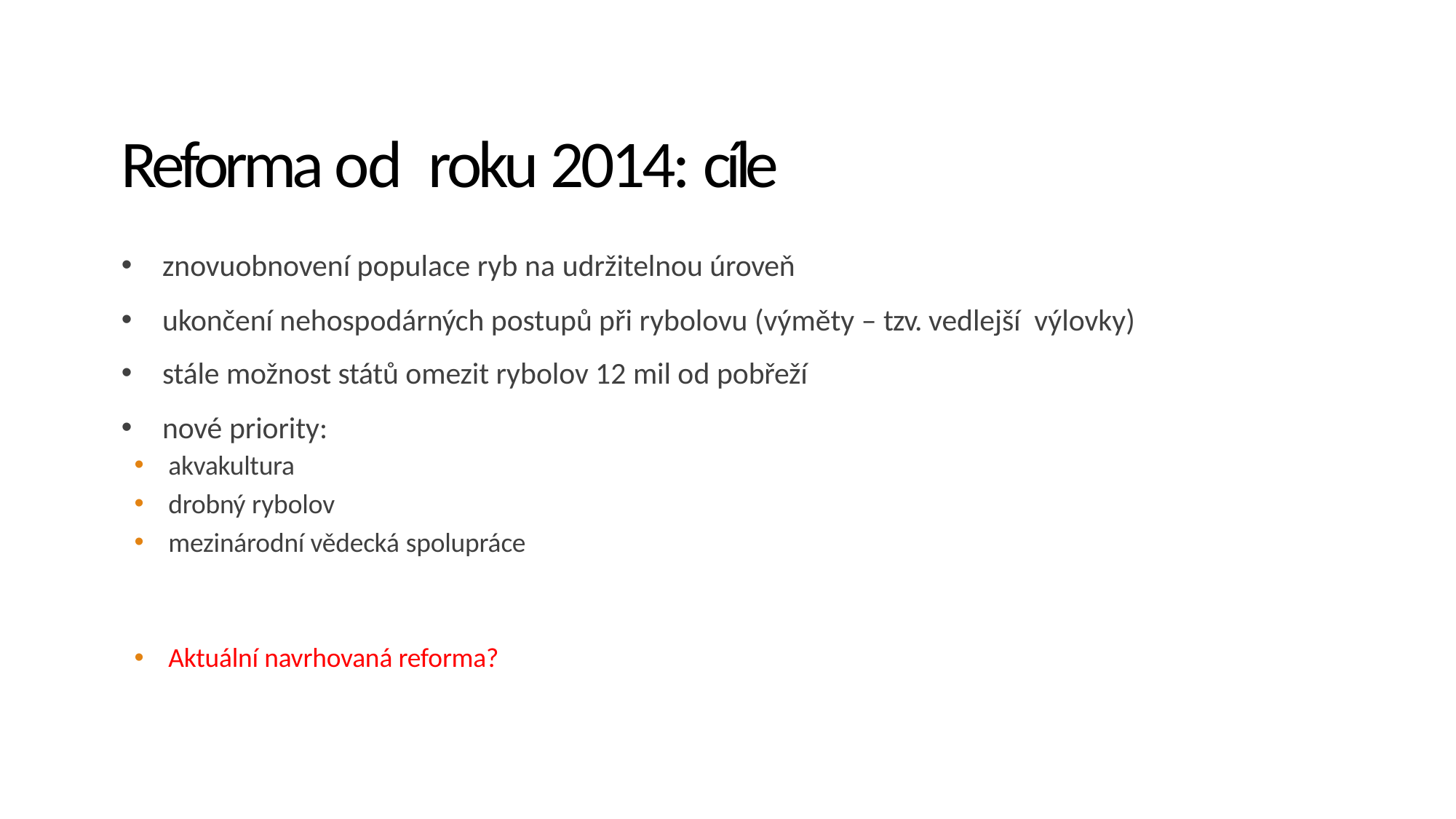

# Reforma od    roku 2014: cíle
znovuobnovení populace ryb na udržitelnou úroveň
ukončení nehospodárných postupů při rybolovu (výměty – tzv. vedlejší  výlovky)
stále možnost států omezit rybolov 12 mil od pobřeží
nové priority:
akvakultura
drobný rybolov
mezinárodní vědecká spolupráce

Aktuální navrhovaná reforma?